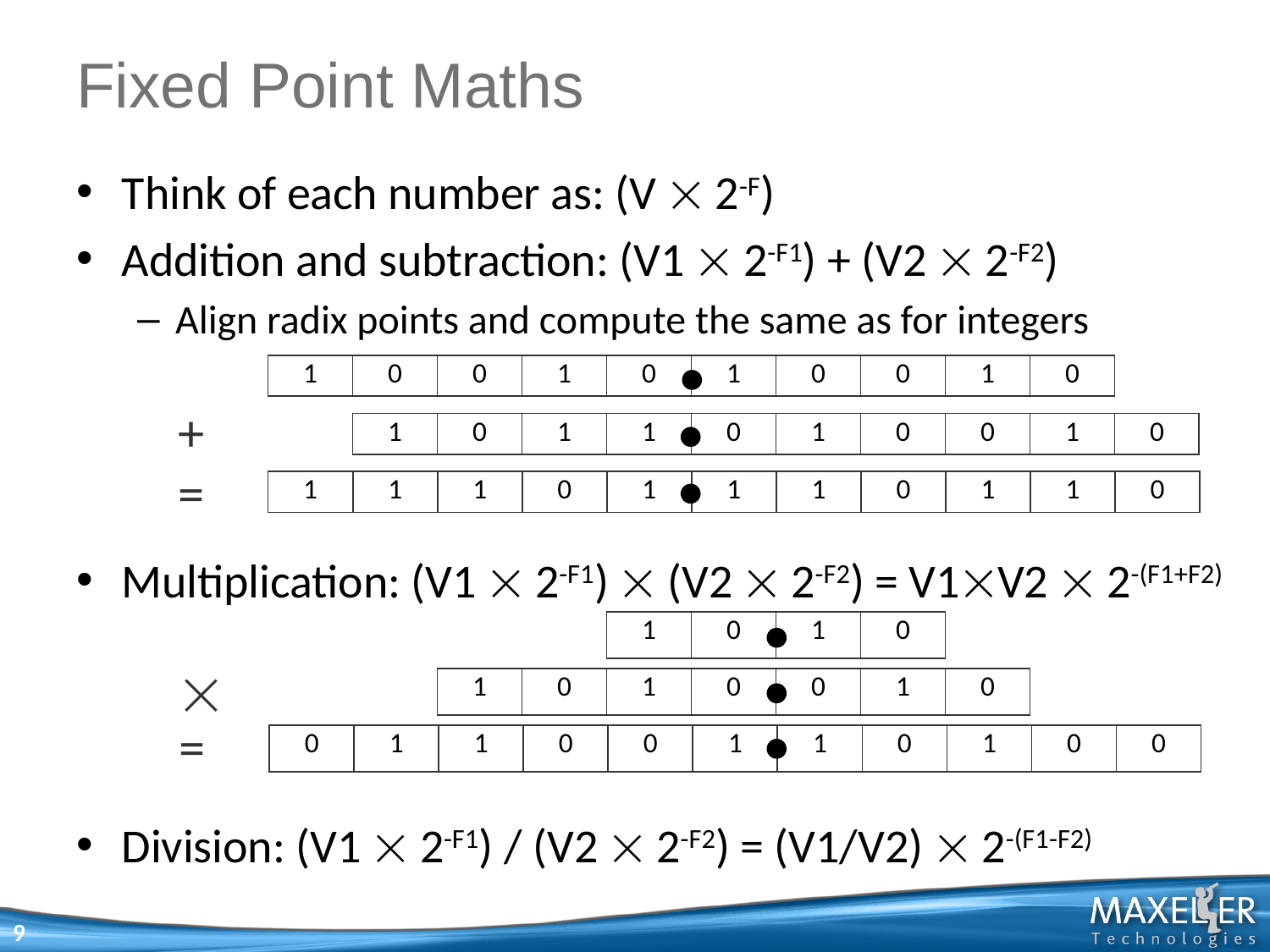

# Fixed Point Maths
Think of each number as: (V × 2-F)
Addition and subtraction: (V1 × 2-F1) + (V2 × 2-F2)
Align radix points and compute the same as for integers

Multiplication: (V1 × 2-F1) × (V2 × 2-F2) = V1×V2 × 2-(F1+F2)

Division: (V1 × 2-F1) / (V2 × 2-F2) = (V1/V2) × 2-(F1-F2)
| 1 | 0 | 0 | 1 | 0 | 1 | 0 | 0 | 1 | 0 |
| --- | --- | --- | --- | --- | --- | --- | --- | --- | --- |

+
| 1 | 0 | 1 | 1 | 0 | 1 | 0 | 0 | 1 | 0 |
| --- | --- | --- | --- | --- | --- | --- | --- | --- | --- |

=
| 1 | 1 | 1 | 0 | 1 | 1 | 1 | 0 | 1 | 1 | 0 |
| --- | --- | --- | --- | --- | --- | --- | --- | --- | --- | --- |

| 1 | 0 | 1 | 0 |
| --- | --- | --- | --- |

×
| 1 | 0 | 1 | 0 | 0 | 1 | 0 |
| --- | --- | --- | --- | --- | --- | --- |

=
| 0 | 1 | 1 | 0 | 0 | 1 | 1 | 0 | 1 | 0 | 0 |
| --- | --- | --- | --- | --- | --- | --- | --- | --- | --- | --- |

9